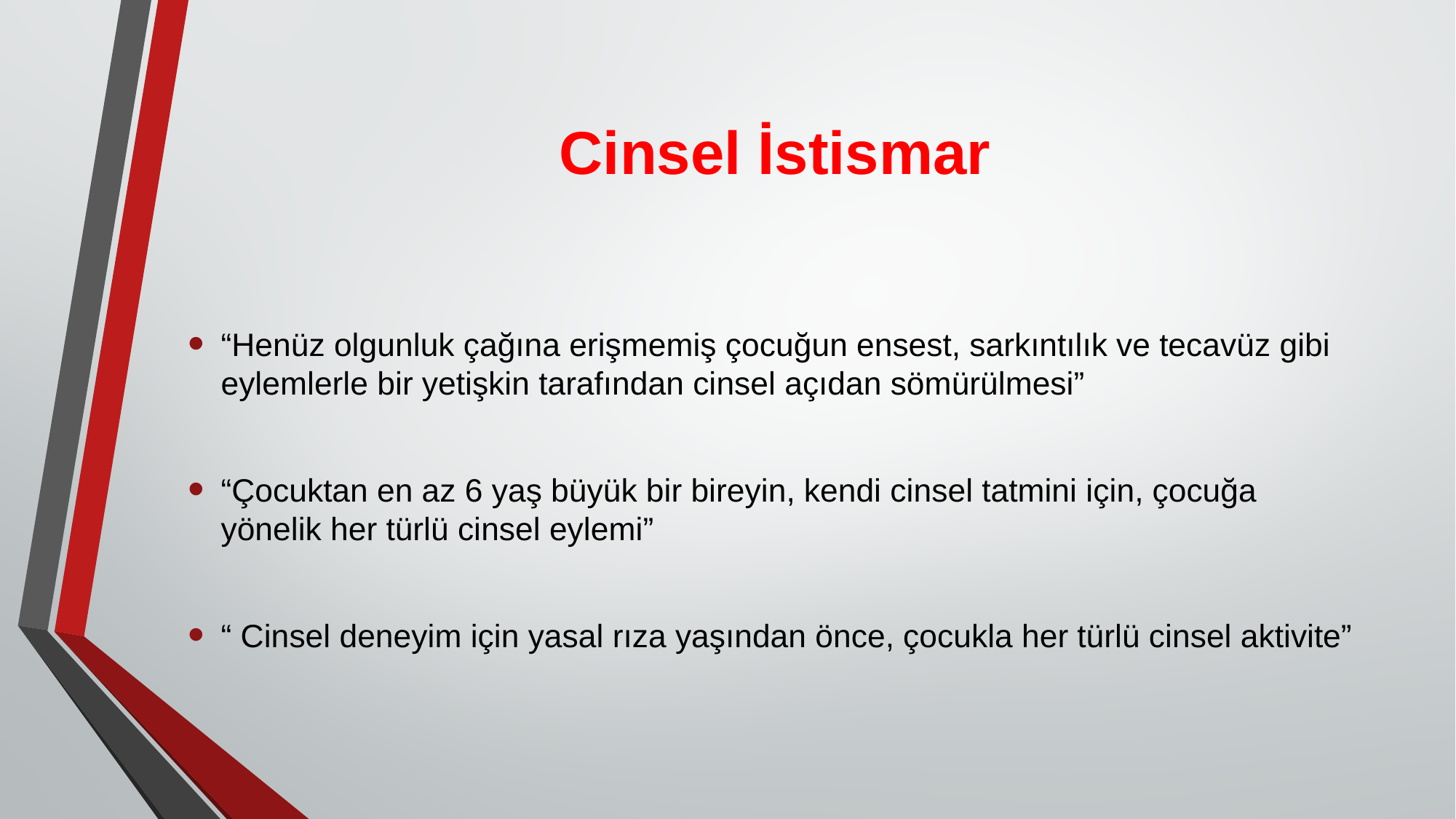

# Cinsel İstismar
“Henüz olgunluk çağına erişmemiş çocuğun ensest, sarkıntılık ve tecavüz gibi eylemlerle bir yetişkin tarafından cinsel açıdan sömürülmesi”

“Çocuktan en az 6 yaş büyük bir bireyin, kendi cinsel tatmini için, çocuğa yönelik her türlü cinsel eylemi”

“ Cinsel deneyim için yasal rıza yaşından önce, çocukla her türlü cinsel aktivite”